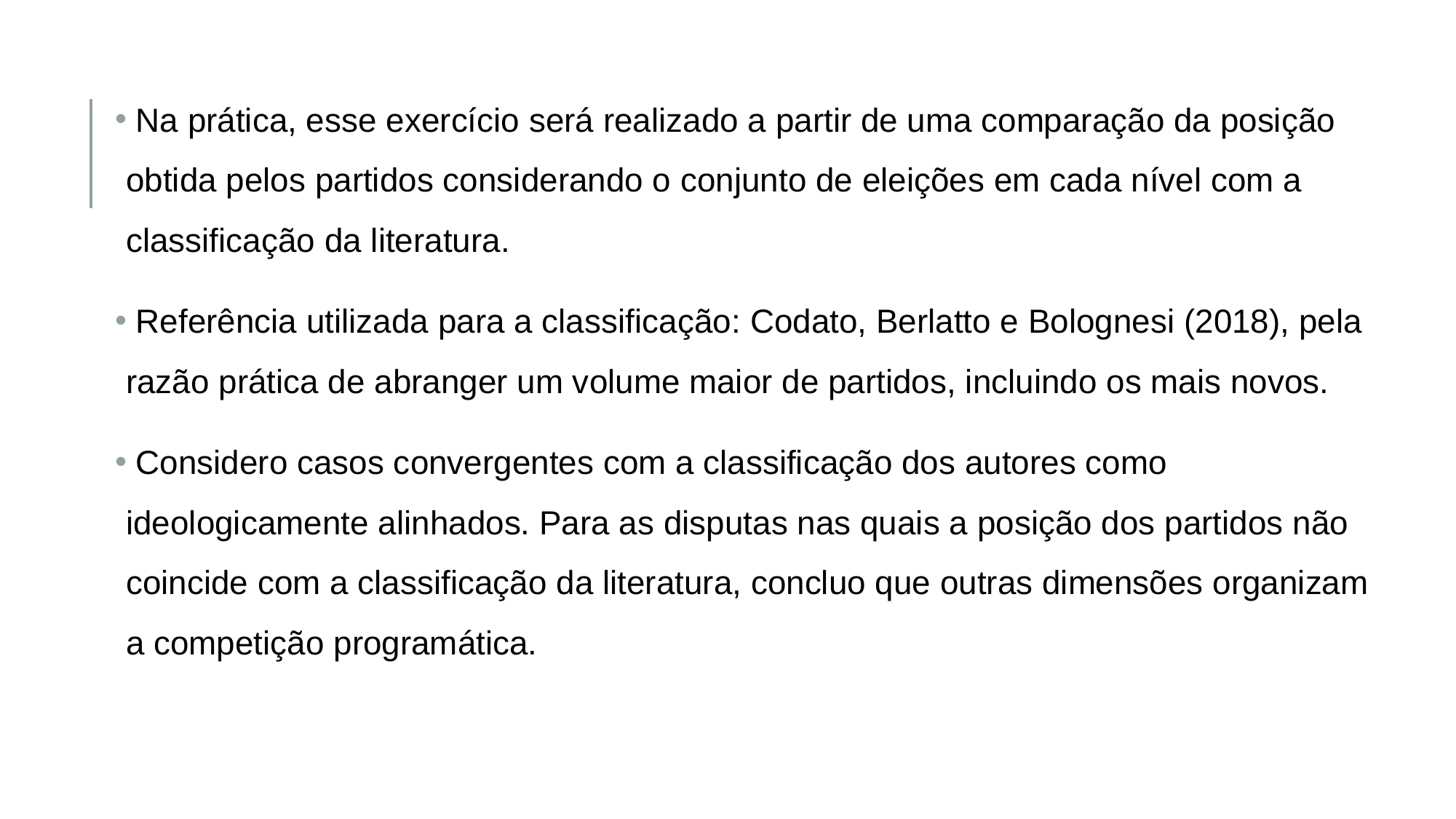

Na prática, esse exercício será realizado a partir de uma comparação da posição obtida pelos partidos considerando o conjunto de eleições em cada nível com a classificação da literatura.
 Referência utilizada para a classificação: Codato, Berlatto e Bolognesi (2018), pela razão prática de abranger um volume maior de partidos, incluindo os mais novos.
 Considero casos convergentes com a classificação dos autores como ideologicamente alinhados. Para as disputas nas quais a posição dos partidos não coincide com a classificação da literatura, concluo que outras dimensões organizam a competição programática.